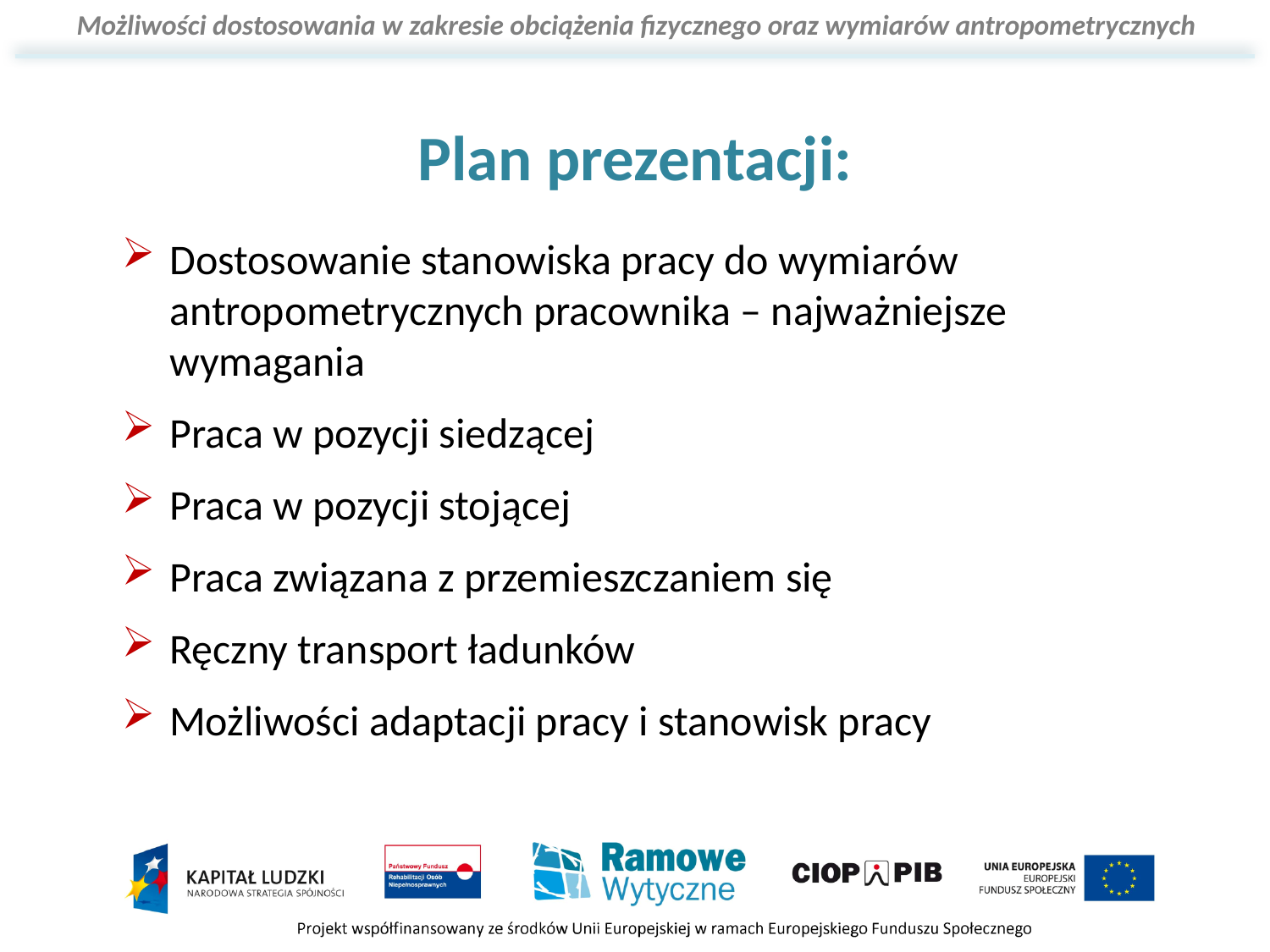

# Plan prezentacji:
Dostosowanie stanowiska pracy do wymiarów antropometrycznych pracownika – najważniejsze wymagania
Praca w pozycji siedzącej
Praca w pozycji stojącej
Praca związana z przemieszczaniem się
Ręczny transport ładunków
Możliwości adaptacji pracy i stanowisk pracy